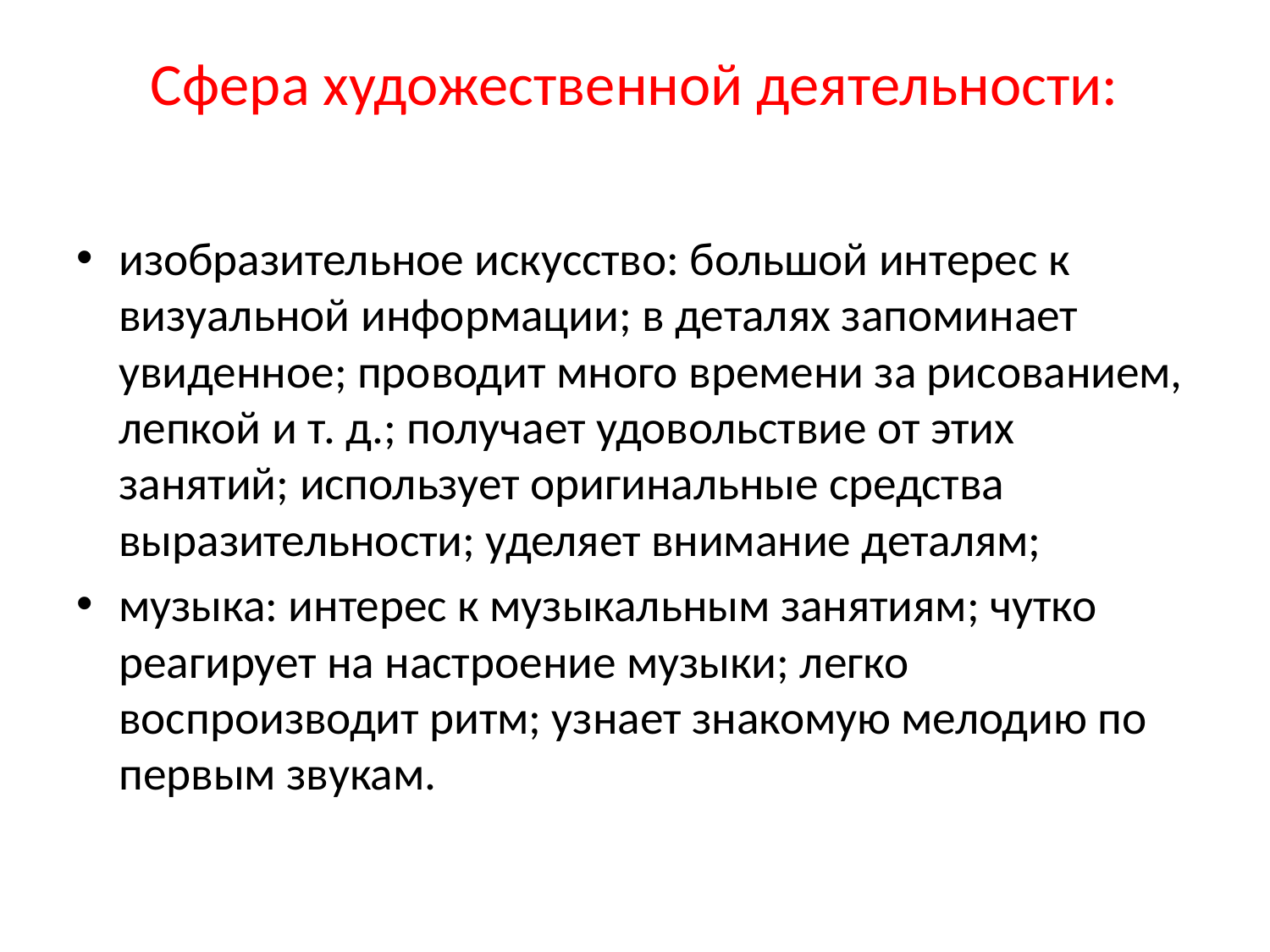

# Сфера художественной деятельности:
изобразительное искусство: большой интерес к визуальной информации; в деталях запоминает увиденное; проводит много времени за рисованием, лепкой и т. д.; получает удовольствие от этих занятий; использует оригинальные средства выразительности; уделяет внимание деталям;
музыка: интерес к музыкальным занятиям; чутко реагирует на настроение музыки; легко воспроизводит ритм; узнает знакомую мелодию по первым звукам.